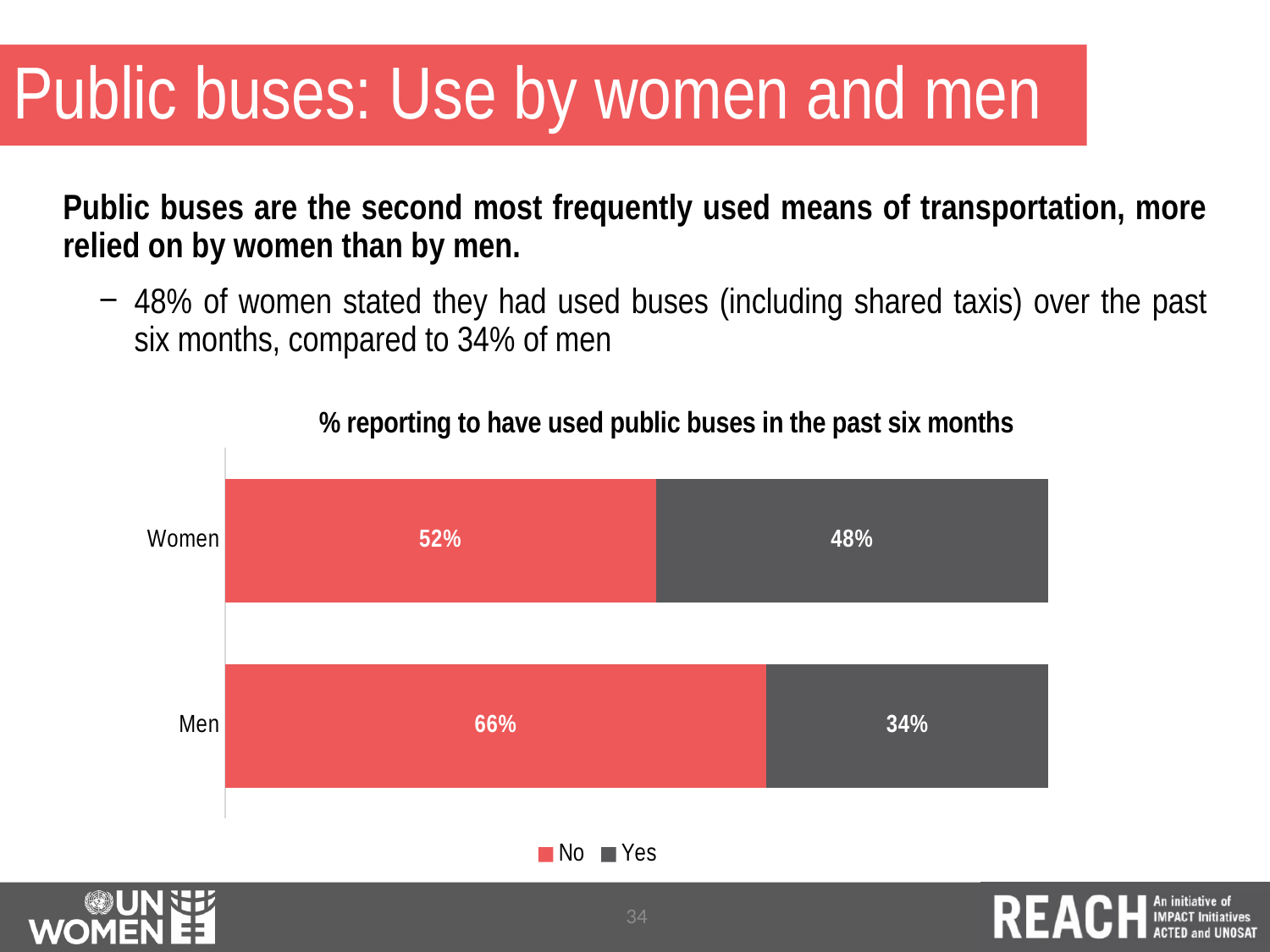

# Public buses: Use by women and men
Public buses are the second most frequently used means of transportation, more relied on by women than by men.
48% of women stated they had used buses (including shared taxis) over the past six months, compared to 34% of men

### Chart: % reporting to have used public buses in the past six months

| Category | No | Yes |
|---|---|---|
| Men | 0.657826305218464 | 0.3421736947815336 |
| Women | 0.5233364748084213 | 0.47666352519157484 |
34